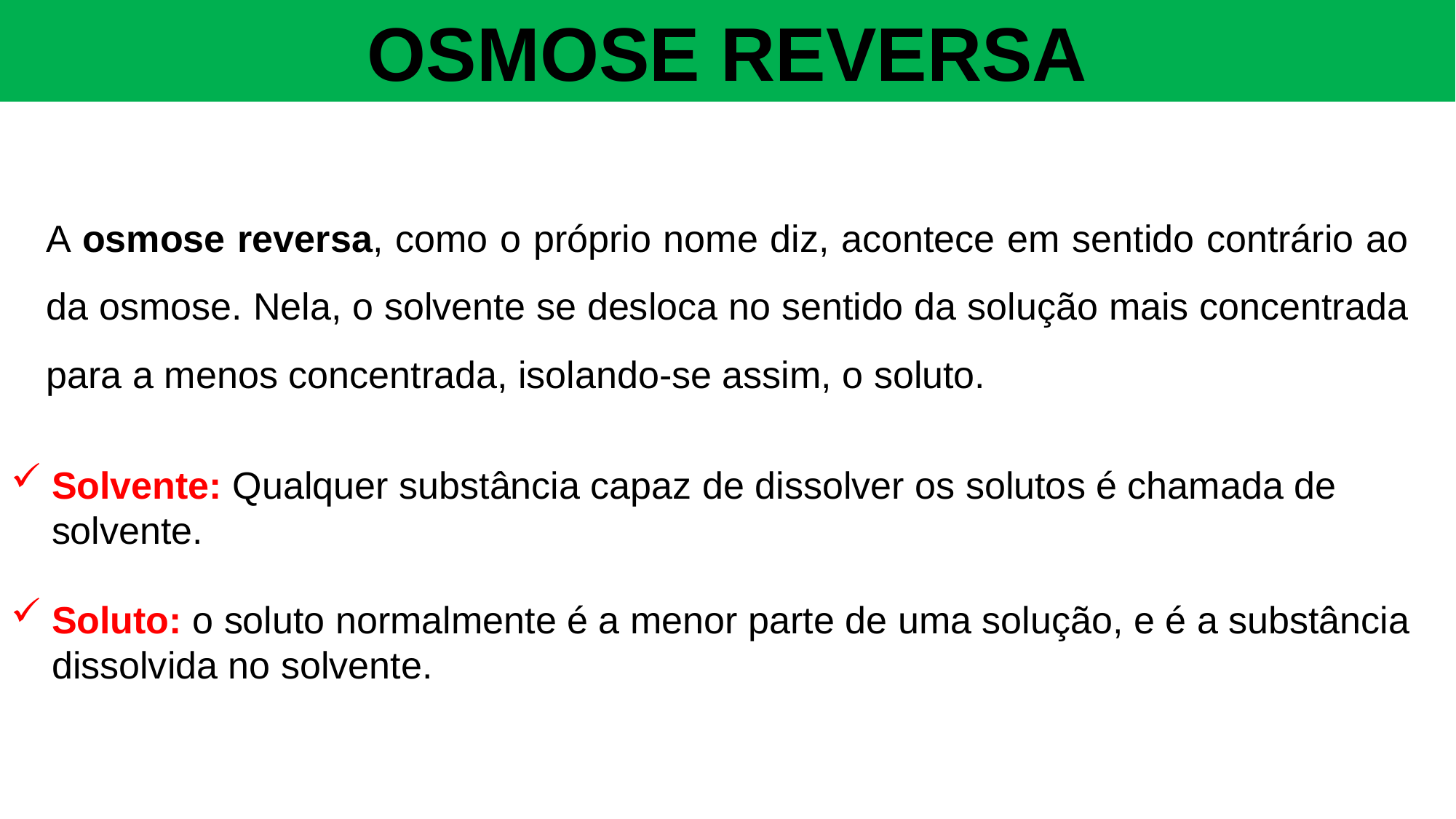

OSMOSE REVERSA
A osmose reversa, como o próprio nome diz, acontece em sentido contrário ao da osmose. Nela, o solvente se desloca no sentido da solução mais concentrada para a menos concentrada, isolando-se assim, o soluto.
Solvente: Qualquer substância capaz de dissolver os solutos é chamada de solvente.
Soluto: o soluto normalmente é a menor parte de uma solução, e é a substância dissolvida no solvente.